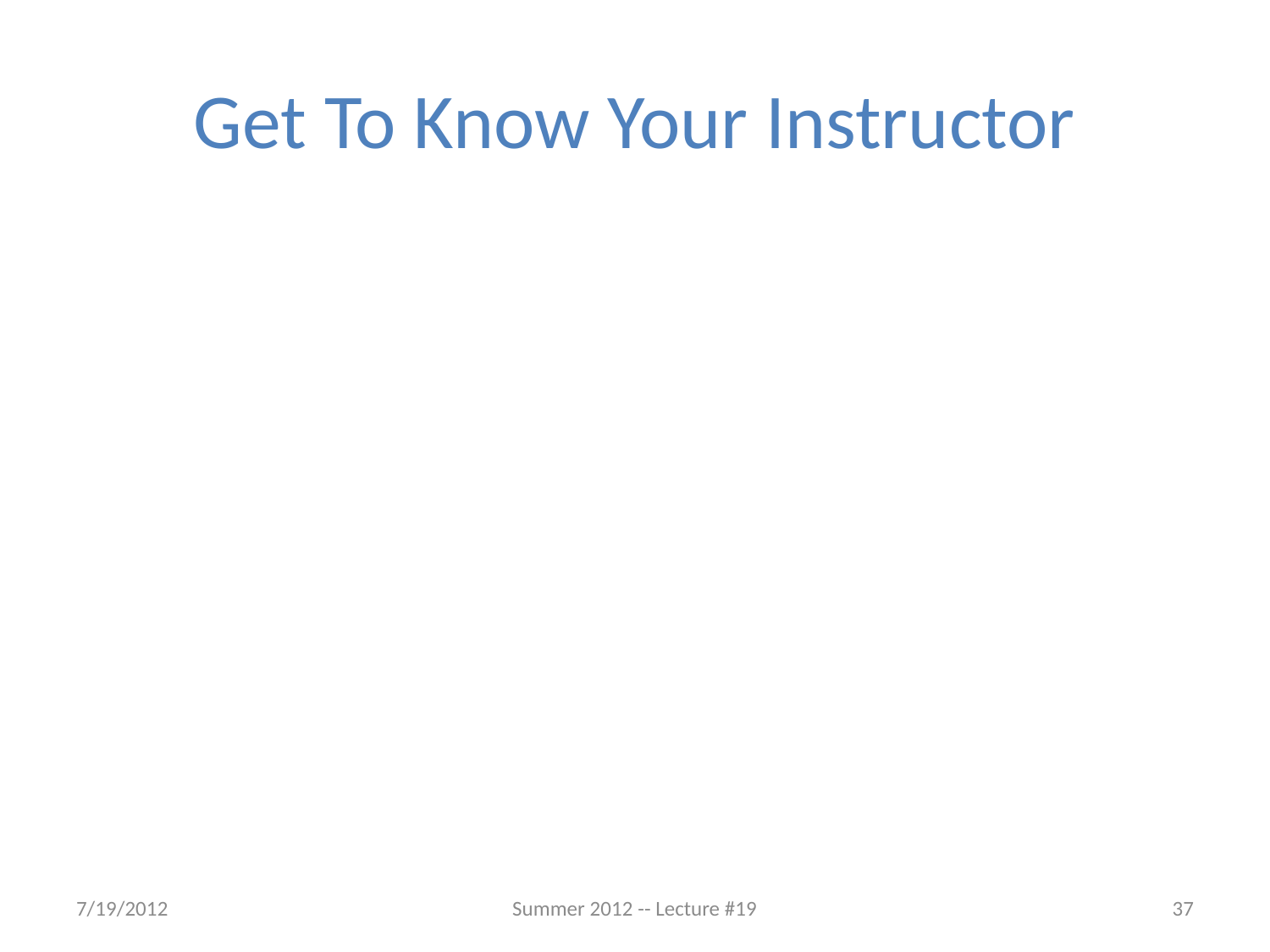

# Get To Know Your Instructor

7/19/2012
Summer 2012 -- Lecture #19
37